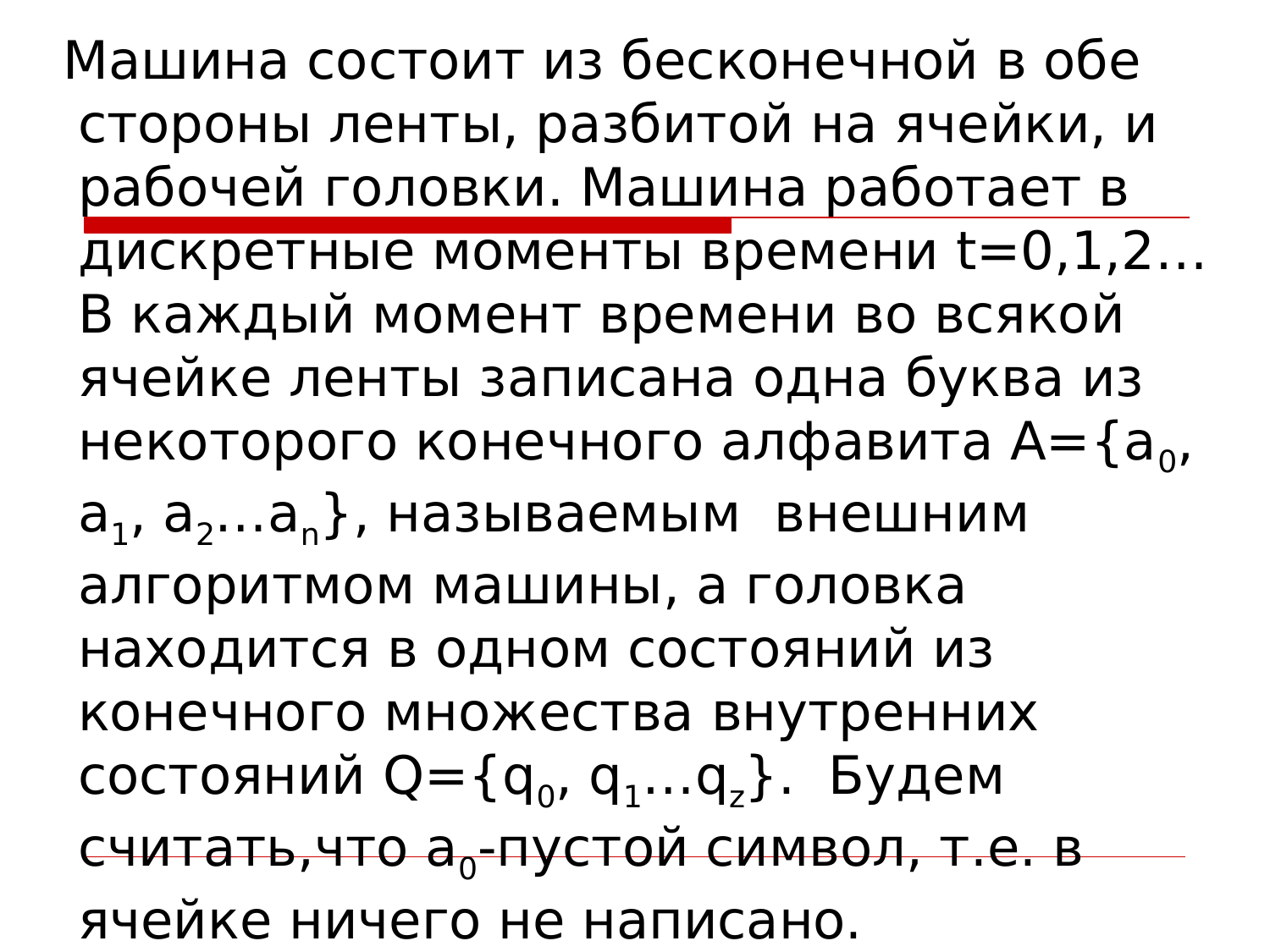

Машина состоит из бесконечной в обе стороны ленты, разбитой на ячейки, и рабочей головки. Машина работает в дискретные моменты времени t=0,1,2…  В каждый момент времени во всякой ячейке ленты записана одна буква из некоторого конечного алфавита А={а0, а1, а2…аn}, называемым  внешним алгоритмом машины, а головка находится в одном состояний из конечного множества внутренних состояний Q={q0, q1…qz}.  Будем считать,что а0-пустой символ, т.е. в ячейке ничего не написано.